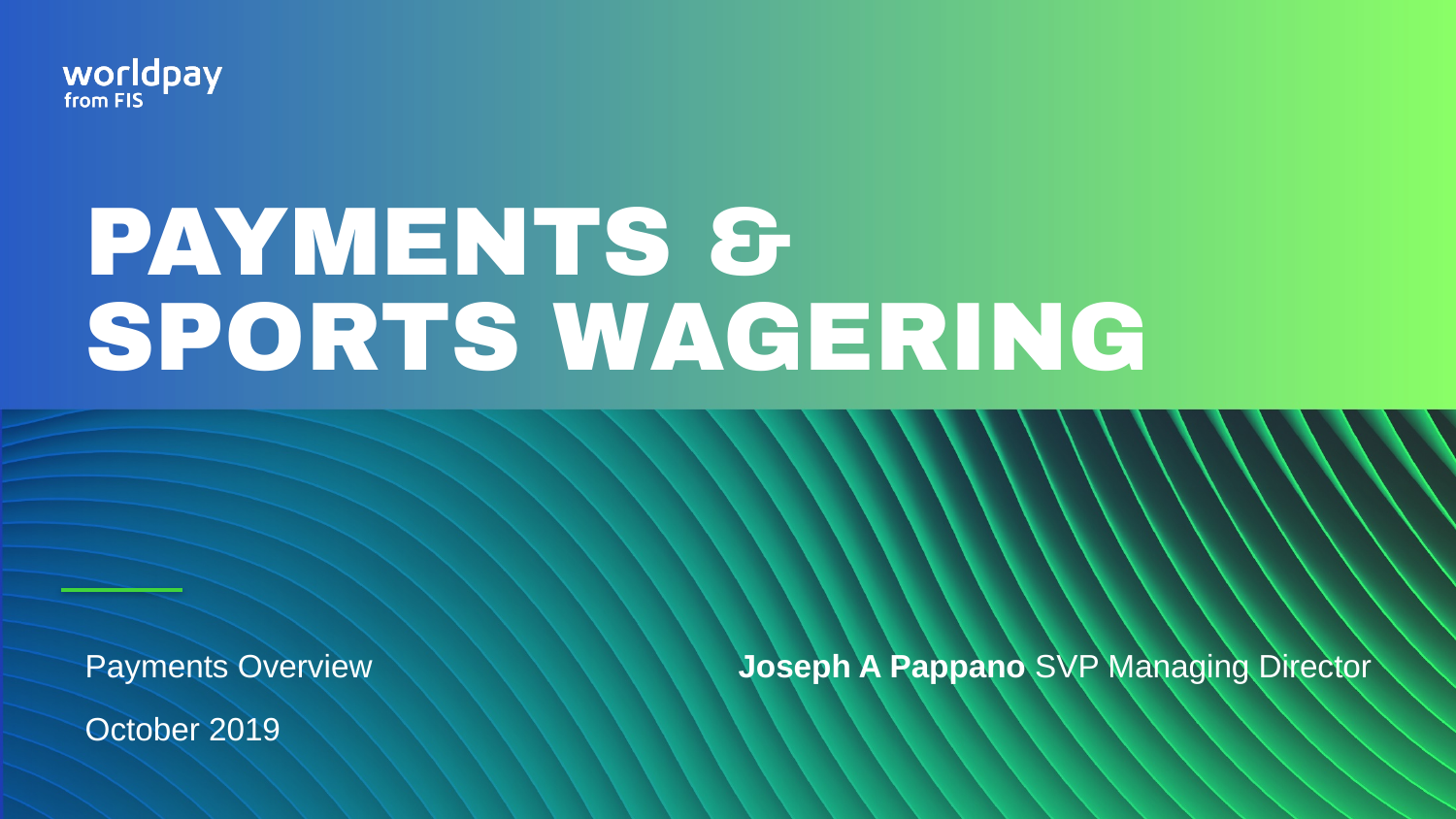

Payments & Sports wagering
Payments Overview
October 2019
Joseph A Pappano SVP Managing Director